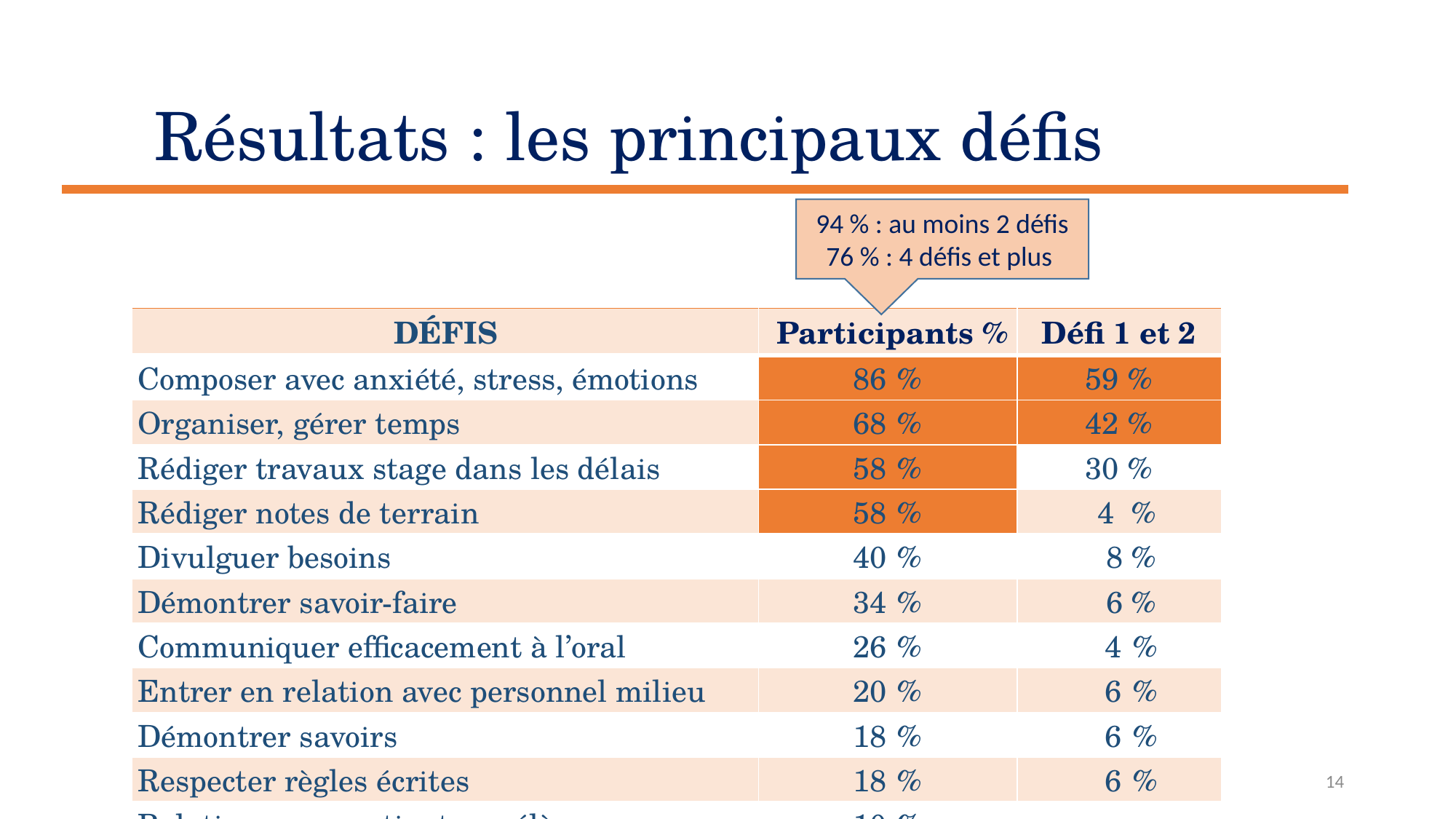

# Résultats : les principaux défis

94 % : au moins 2 défis
76 % : 4 défis et plus

| DÉFIS | Participants % | Défi 1 et 2 |
| --- | --- | --- |
| Composer avec anxiété, stress, émotions | 86 % | 59 % |
| Organiser, gérer temps | 68 % | 42 % |
| Rédiger travaux stage dans les délais | 58 % | 30 % |
| Rédiger notes de terrain | 58 % | 4 % |
| Divulguer besoins | 40 % | 8 % |
| Démontrer savoir-faire | 34 % | 6 % |
| Communiquer efficacement à l’oral | 26 % | 4 % |
| Entrer en relation avec personnel milieu | 20 % | 6 % |
| Démontrer savoirs | 18 % | 6 % |
| Respecter règles écrites | 18 % | 6 % |
| Relations avec patients ou élèves | 10 % | - |
14